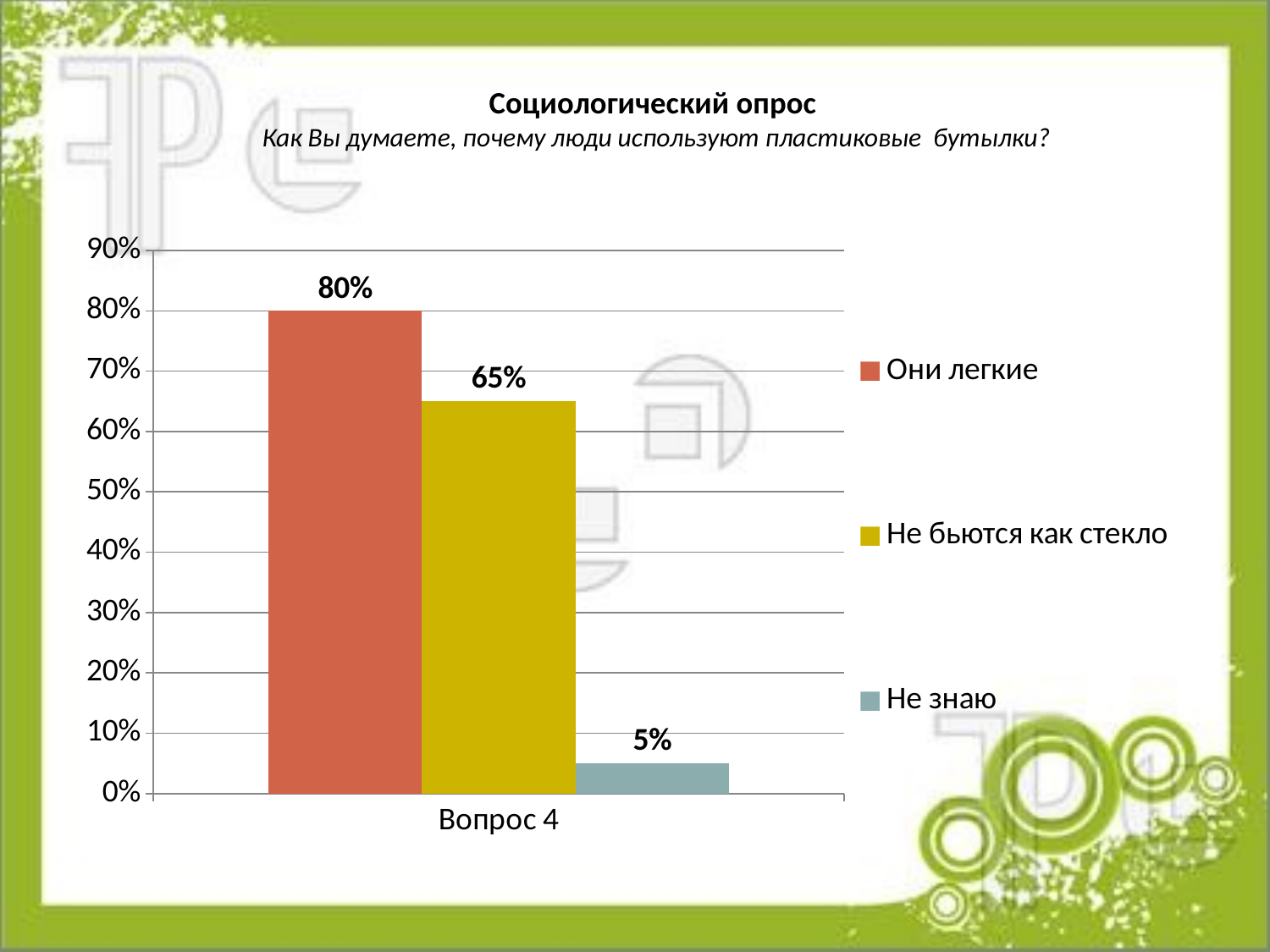

# Социологический опрос Как Вы думаете, почему люди используют пластиковые  бутылки?

### Chart

| Category | Они легкие | Не бьются как стекло | Не знаю |
|---|---|---|---|
| Вопрос 4 | 0.8 | 0.6500000000000015 | 0.05 |